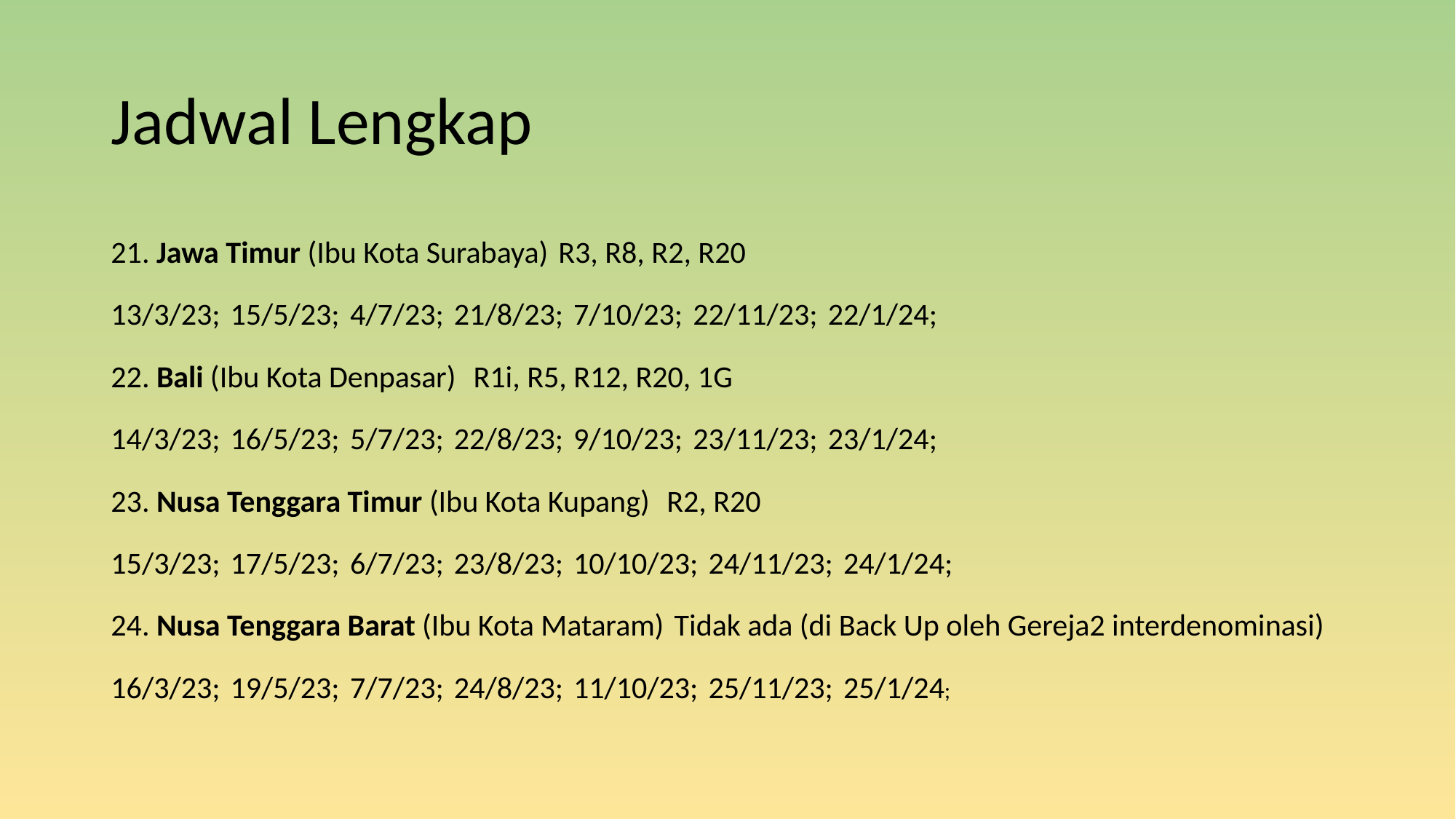

# Jadwal Lengkap
21. Jawa Timur (Ibu Kota Surabaya) R3, R8, R2, R20
13/3/23; 15/5/23; 4/7/23; 21/8/23; 7/10/23; 22/11/23; 22/1/24;
22. Bali (Ibu Kota Denpasar)  R1i, R5, R12, R20, 1G
14/3/23; 16/5/23; 5/7/23; 22/8/23; 9/10/23; 23/11/23; 23/1/24;
23. Nusa Tenggara Timur (Ibu Kota Kupang)  R2, R20
15/3/23; 17/5/23; 6/7/23; 23/8/23; 10/10/23; 24/11/23; 24/1/24;
24. Nusa Tenggara Barat (Ibu Kota Mataram) Tidak ada (di Back Up oleh Gereja2 interdenominasi)
16/3/23; 19/5/23; 7/7/23; 24/8/23; 11/10/23; 25/11/23; 25/1/24;